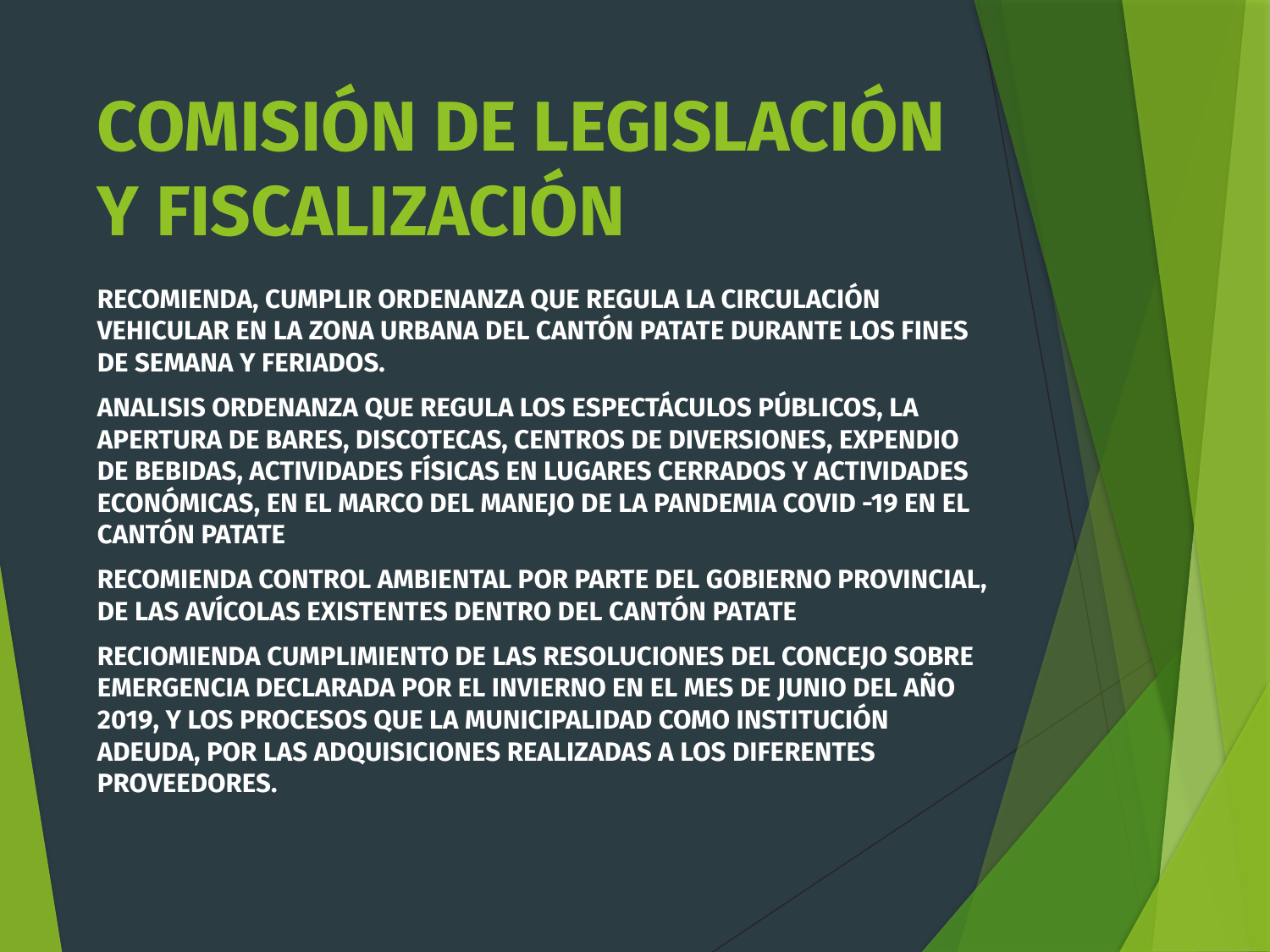

# COMISIÓN DE LEGISLACIÓN Y FISCALIZACIÓN

RECOMIENDA, CUMPLIR ORDENANZA QUE REGULA LA CIRCULACIÓN VEHICULAR EN LA ZONA URBANA DEL CANTÓN PATATE DURANTE LOS FINES DE SEMANA Y FERIADOS.
ANALISIS ORDENANZA QUE REGULA LOS ESPECTÁCULOS PÚBLICOS, LA APERTURA DE BARES, DISCOTECAS, CENTROS DE DIVERSIONES, EXPENDIO DE BEBIDAS, ACTIVIDADES FÍSICAS EN LUGARES CERRADOS Y ACTIVIDADES ECONÓMICAS, EN EL MARCO DEL MANEJO DE LA PANDEMIA COVID -19 EN EL CANTÓN PATATE
RECOMIENDA CONTROL AMBIENTAL POR PARTE DEL GOBIERNO PROVINCIAL, DE LAS AVÍCOLAS EXISTENTES DENTRO DEL CANTÓN PATATE
RECIOMIENDA CUMPLIMIENTO DE LAS RESOLUCIONES DEL CONCEJO SOBRE EMERGENCIA DECLARADA POR EL INVIERNO EN EL MES DE JUNIO DEL AÑO 2019, Y LOS PROCESOS QUE LA MUNICIPALIDAD COMO INSTITUCIÓN ADEUDA, POR LAS ADQUISICIONES REALIZADAS A LOS DIFERENTES PROVEEDORES.